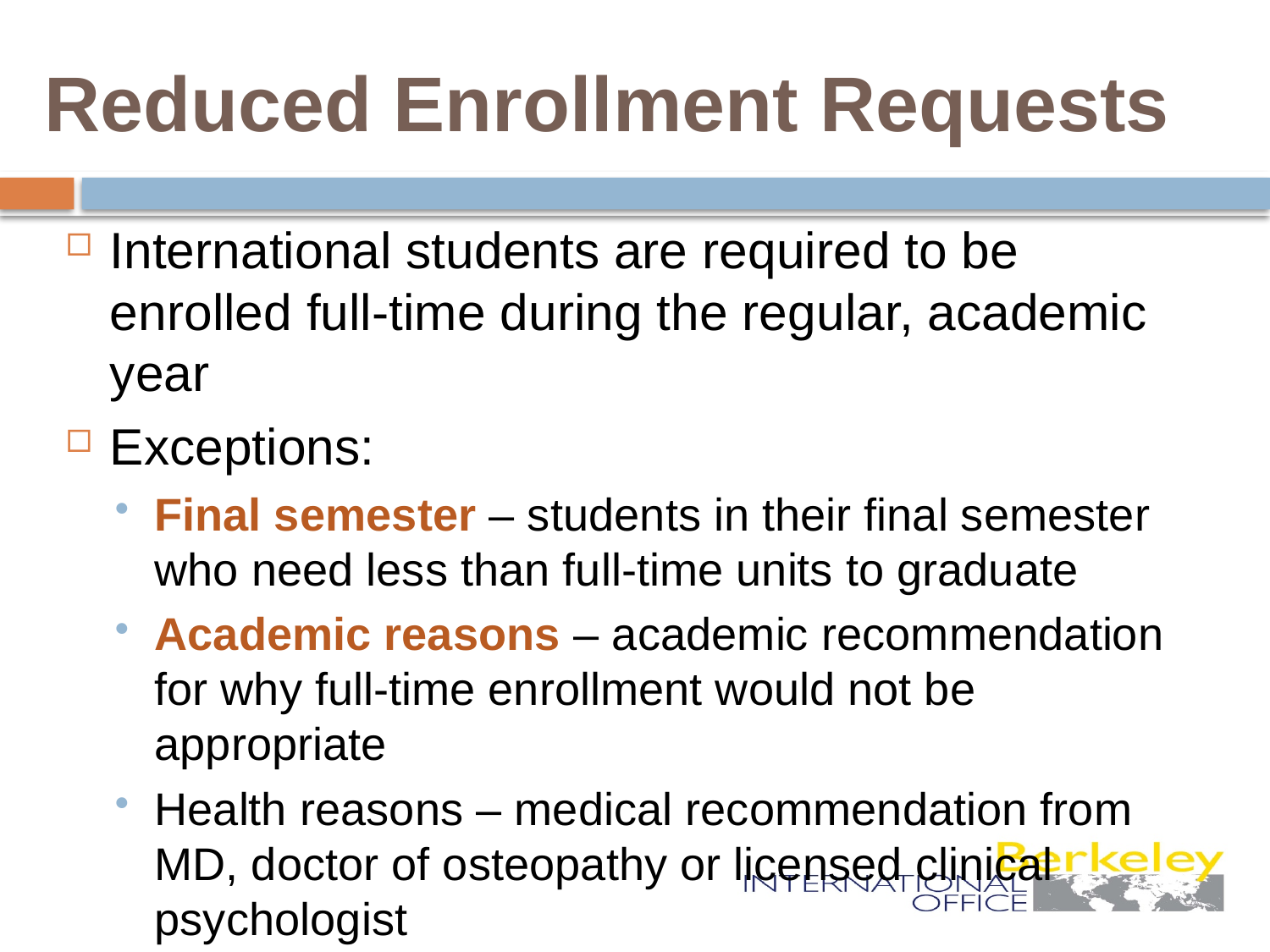

# Reduced Enrollment Requests
International students are required to be enrolled full-time during the regular, academic year
Exceptions:
Final semester – students in their final semester who need less than full-time units to graduate
Academic reasons – academic recommendation for why full-time enrollment would not be appropriate
Health reasons – medical recommendation from MD, doctor of osteopathy or licensed clinical psychologist